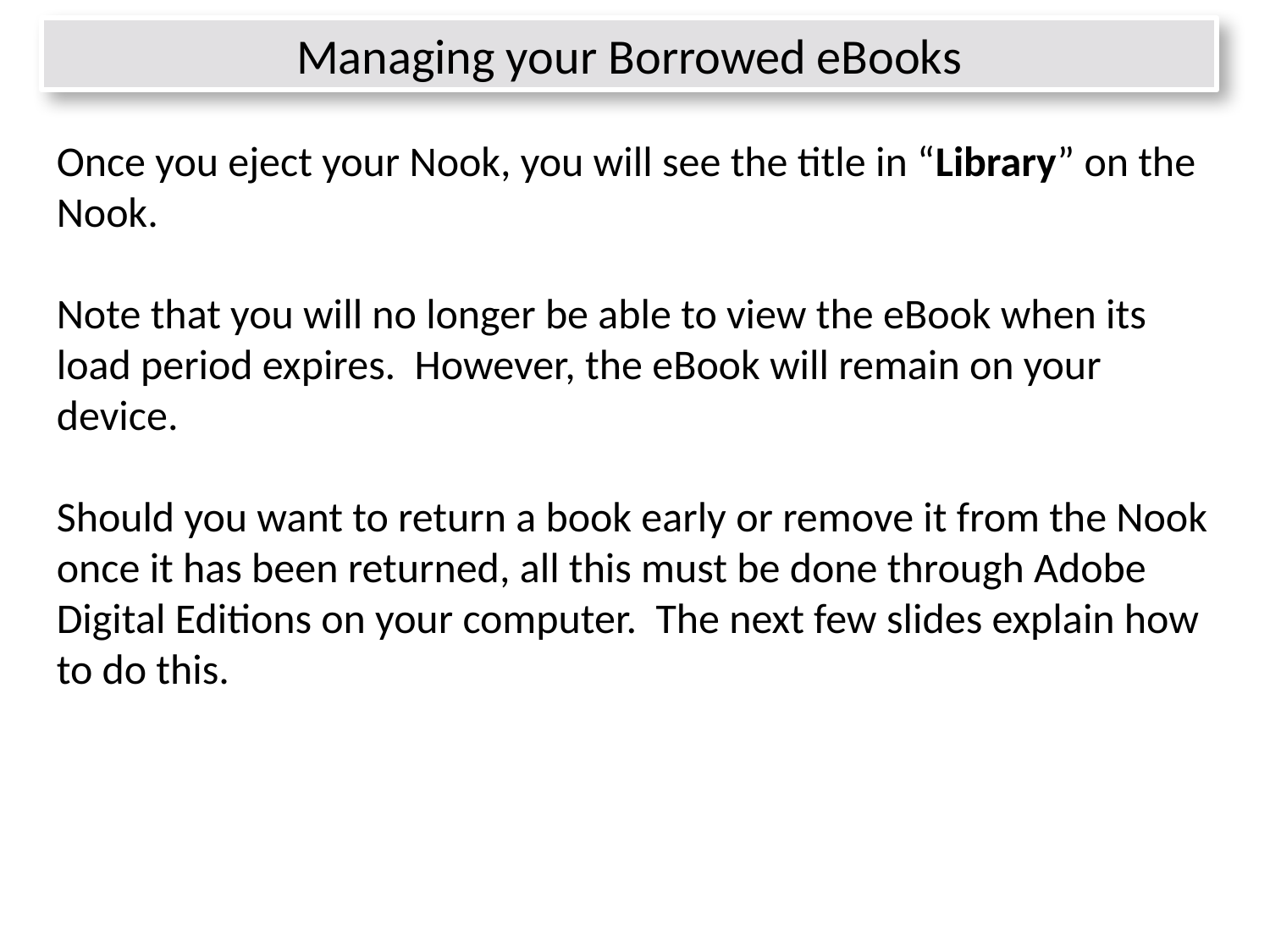

Managing your Borrowed eBooks
Once you eject your Nook, you will see the title in “Library” on the Nook.

Note that you will no longer be able to view the eBook when its load period expires.  However, the eBook will remain on your device.

Should you want to return a book early or remove it from the Nook once it has been returned, all this must be done through Adobe Digital Editions on your computer.  The next few slides explain how to do this.

32